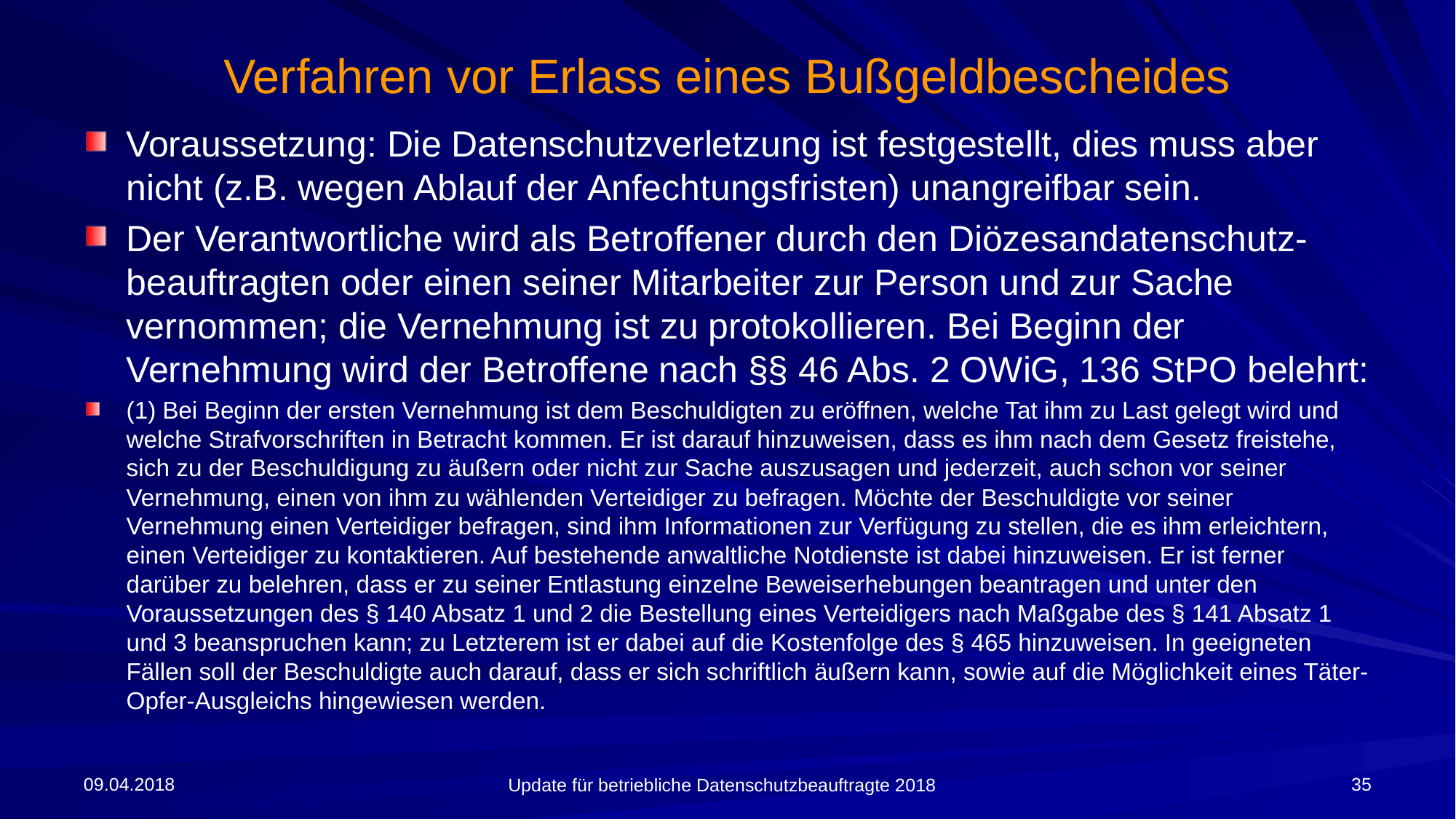

# Verfahren vor Erlass eines Bußgeldbescheides
Voraussetzung: Die Datenschutzverletzung ist festgestellt, dies muss aber nicht (z.B. wegen Ablauf der Anfechtungsfristen) unangreifbar sein.
Der Verantwortliche wird als Betroffener durch den Diözesandatenschutz-beauftragten oder einen seiner Mitarbeiter zur Person und zur Sache vernommen; die Vernehmung ist zu protokollieren. Bei Beginn der Vernehmung wird der Betroffene nach §§ 46 Abs. 2 OWiG, 136 StPO belehrt:
(1) Bei Beginn der ersten Vernehmung ist dem Beschuldigten zu eröffnen, welche Tat ihm zu Last gelegt wird und welche Strafvorschriften in Betracht kommen. Er ist darauf hinzuweisen, dass es ihm nach dem Gesetz freistehe, sich zu der Beschuldigung zu äußern oder nicht zur Sache auszusagen und jederzeit, auch schon vor seiner Vernehmung, einen von ihm zu wählenden Verteidiger zu befragen. Möchte der Beschuldigte vor seiner Vernehmung einen Verteidiger befragen, sind ihm Informationen zur Verfügung zu stellen, die es ihm erleichtern, einen Verteidiger zu kontaktieren. Auf bestehende anwaltliche Notdienste ist dabei hinzuweisen. Er ist ferner darüber zu belehren, dass er zu seiner Entlastung einzelne Beweiserhebungen beantragen und unter den Voraussetzungen des § 140 Absatz 1 und 2 die Bestellung eines Verteidigers nach Maßgabe des § 141 Absatz 1 und 3 beanspruchen kann; zu Letzterem ist er dabei auf die Kostenfolge des § 465 hinzuweisen. In geeigneten Fällen soll der Beschuldigte auch darauf, dass er sich schriftlich äußern kann, sowie auf die Möglichkeit eines Täter-Opfer-Ausgleichs hingewiesen werden.
09.04.2018
  35
Update für betriebliche Datenschutzbeauftragte 2018